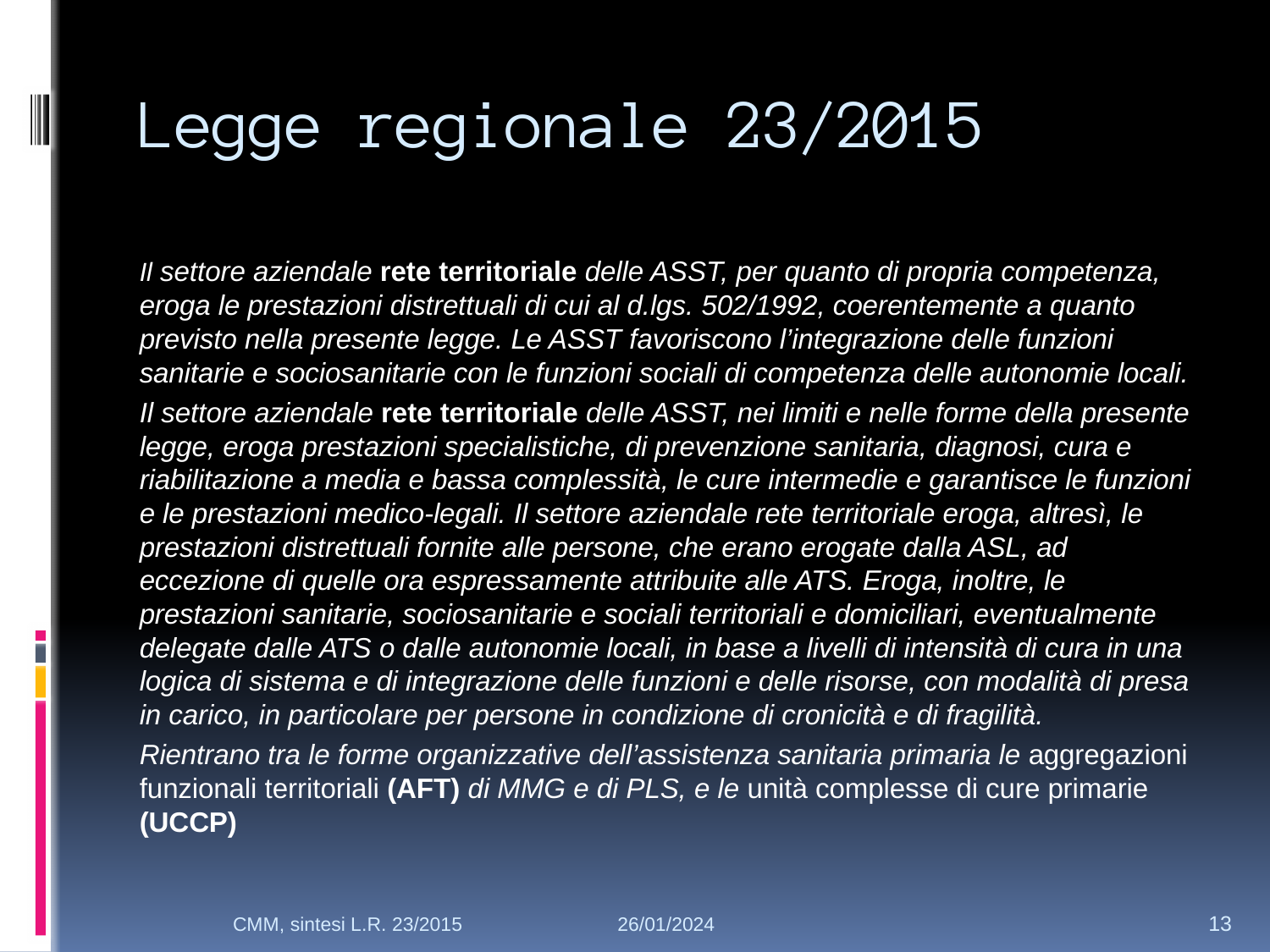

# Legge regionale 23/2015
Il settore aziendale rete territoriale delle ASST, per quanto di propria competenza, eroga le prestazioni distrettuali di cui al d.lgs. 502/1992, coerentemente a quanto previsto nella presente legge. Le ASST favoriscono l’integrazione delle funzioni sanitarie e sociosanitarie con le funzioni sociali di competenza delle autonomie locali.
Il settore aziendale rete territoriale delle ASST, nei limiti e nelle forme della presente legge, eroga prestazioni specialistiche, di prevenzione sanitaria, diagnosi, cura e riabilitazione a media e bassa complessità, le cure intermedie e garantisce le funzioni e le prestazioni medico-legali. Il settore aziendale rete territoriale eroga, altresì, le prestazioni distrettuali fornite alle persone, che erano erogate dalla ASL, ad eccezione di quelle ora espressamente attribuite alle ATS. Eroga, inoltre, le prestazioni sanitarie, sociosanitarie e sociali territoriali e domiciliari, eventualmente delegate dalle ATS o dalle autonomie locali, in base a livelli di intensità di cura in una logica di sistema e di integrazione delle funzioni e delle risorse, con modalità di presa in carico, in particolare per persone in condizione di cronicità e di fragilità.
Rientrano tra le forme organizzative dell’assistenza sanitaria primaria le aggregazioni funzionali territoriali (AFT) di MMG e di PLS, e le unità complesse di cure primarie (UCCP)

CMM, sintesi L.R. 23/2015
13
26/01/2024